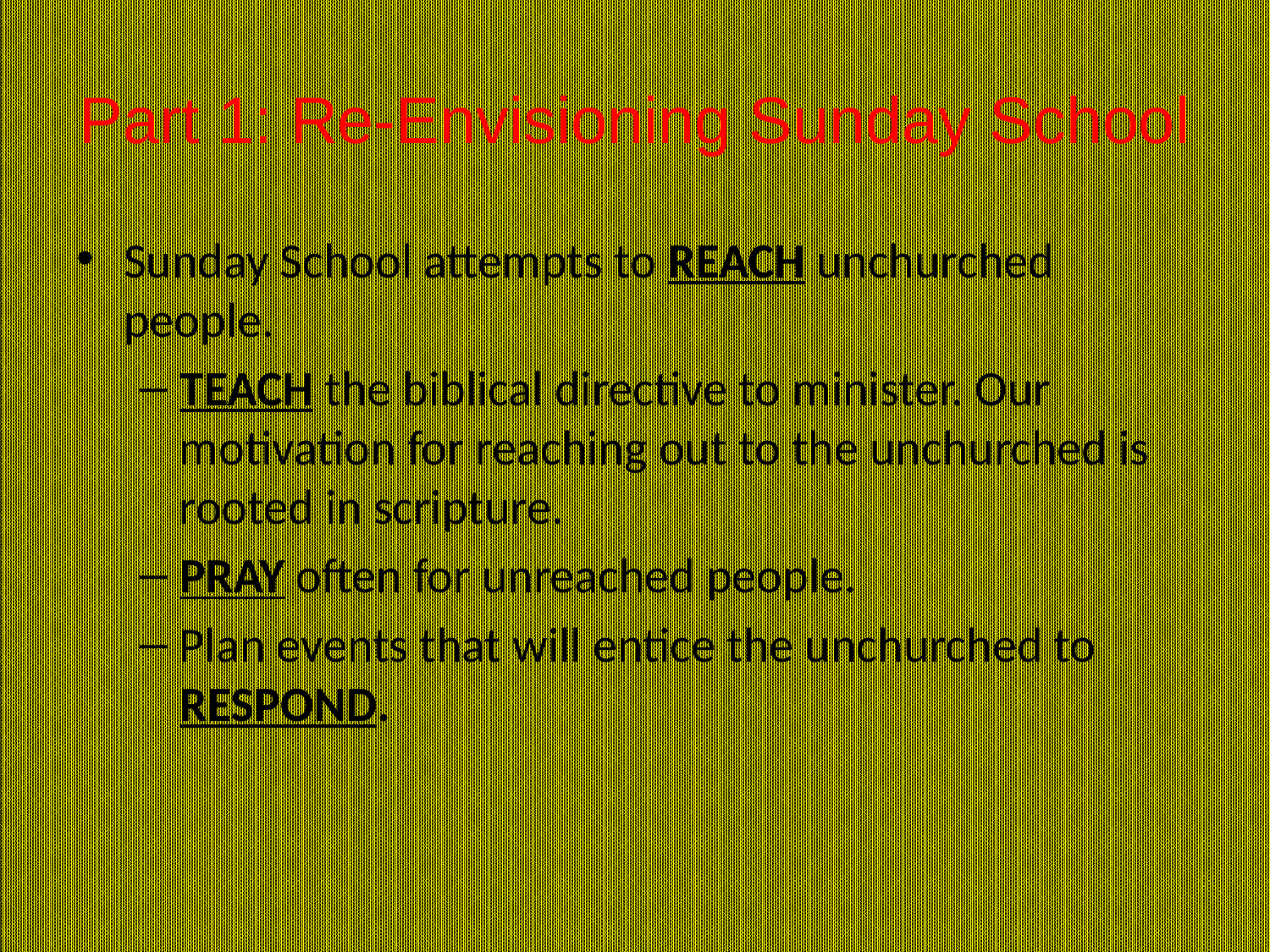

# Part 1: Re-Envisioning Sunday School
Sunday School attempts to REACH unchurched people.
TEACH the biblical directive to minister. Our motivation for reaching out to the unchurched is rooted in scripture.
PRAY often for unreached people.
Plan events that will entice the unchurched to RESPOND.